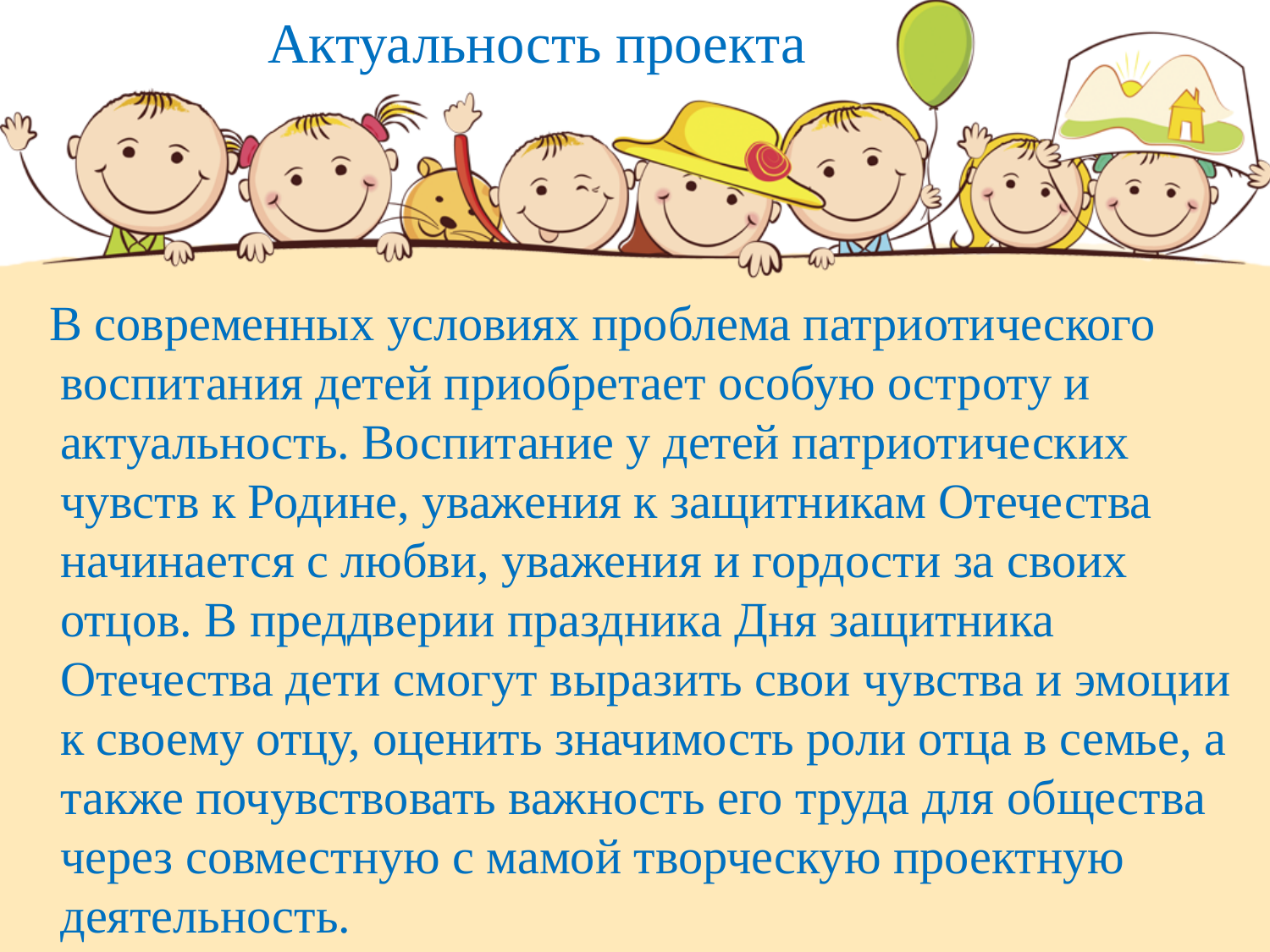

Актуальность проекта

   В современных условиях проблема патриотического воспитания детей приобретает особую остроту и актуальность. Воспитание у детей патриотических чувств к Родине, уважения к защитникам Отечества начинается с любви, уважения и гордости за своих отцов. В преддверии праздника Дня защитника Отечества дети смогут выразить свои чувства и эмоции к своему отцу, оценить значимость роли отца в семье, а также почувствовать важность его труда для общества через совместную с мамой творческую проектную деятельность.